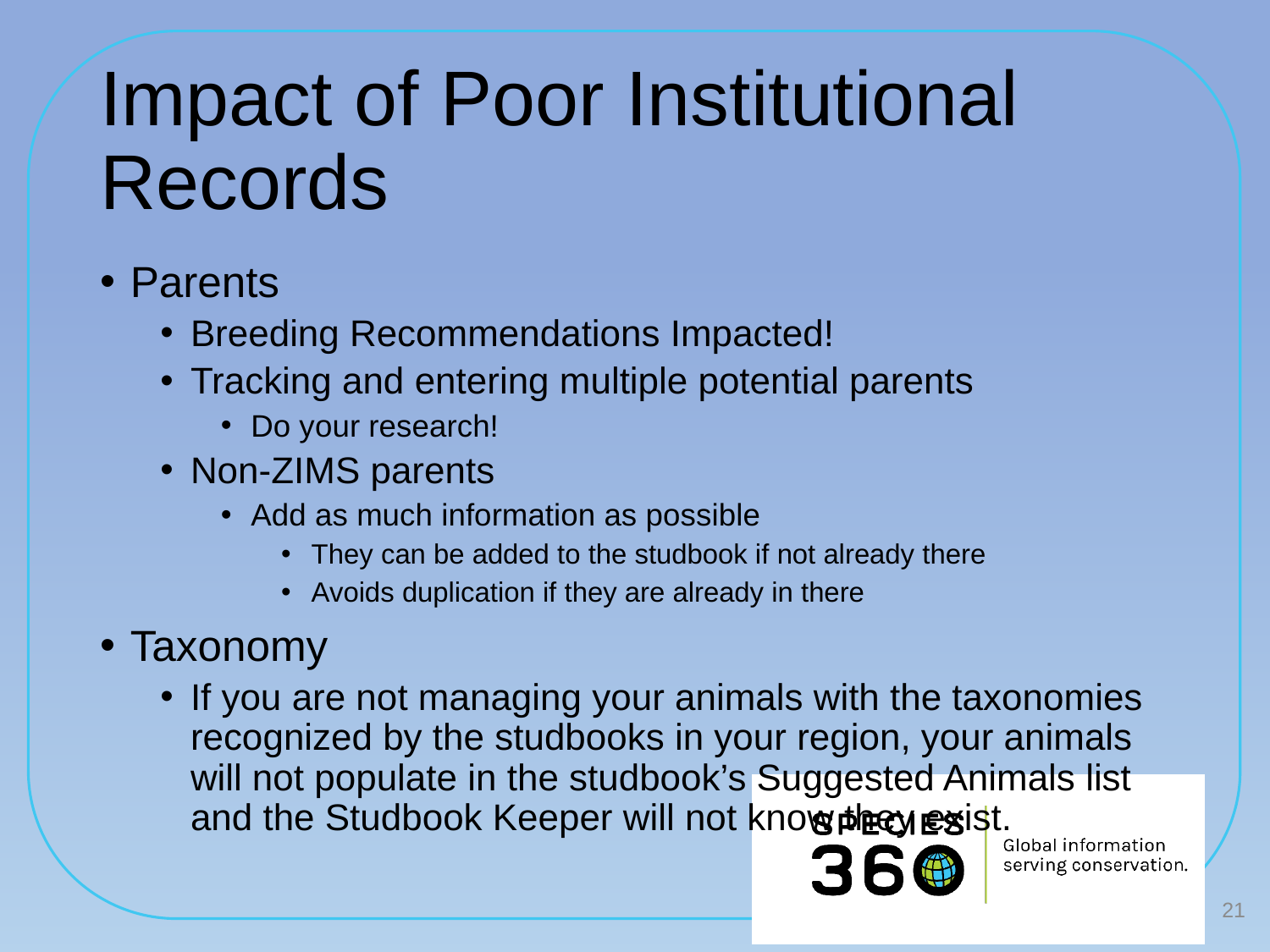

# Impact of Poor Institutional Records
Parents
Breeding Recommendations Impacted!
Tracking and entering multiple potential parents
Do your research!
Non-ZIMS parents
Add as much information as possible
They can be added to the studbook if not already there
Avoids duplication if they are already in there
Taxonomy
If you are not managing your animals with the taxonomies recognized by the studbooks in your region, your animals will not populate in the studbook’s Suggested Animals list and the Studbook Keeper will not know they exist.
21